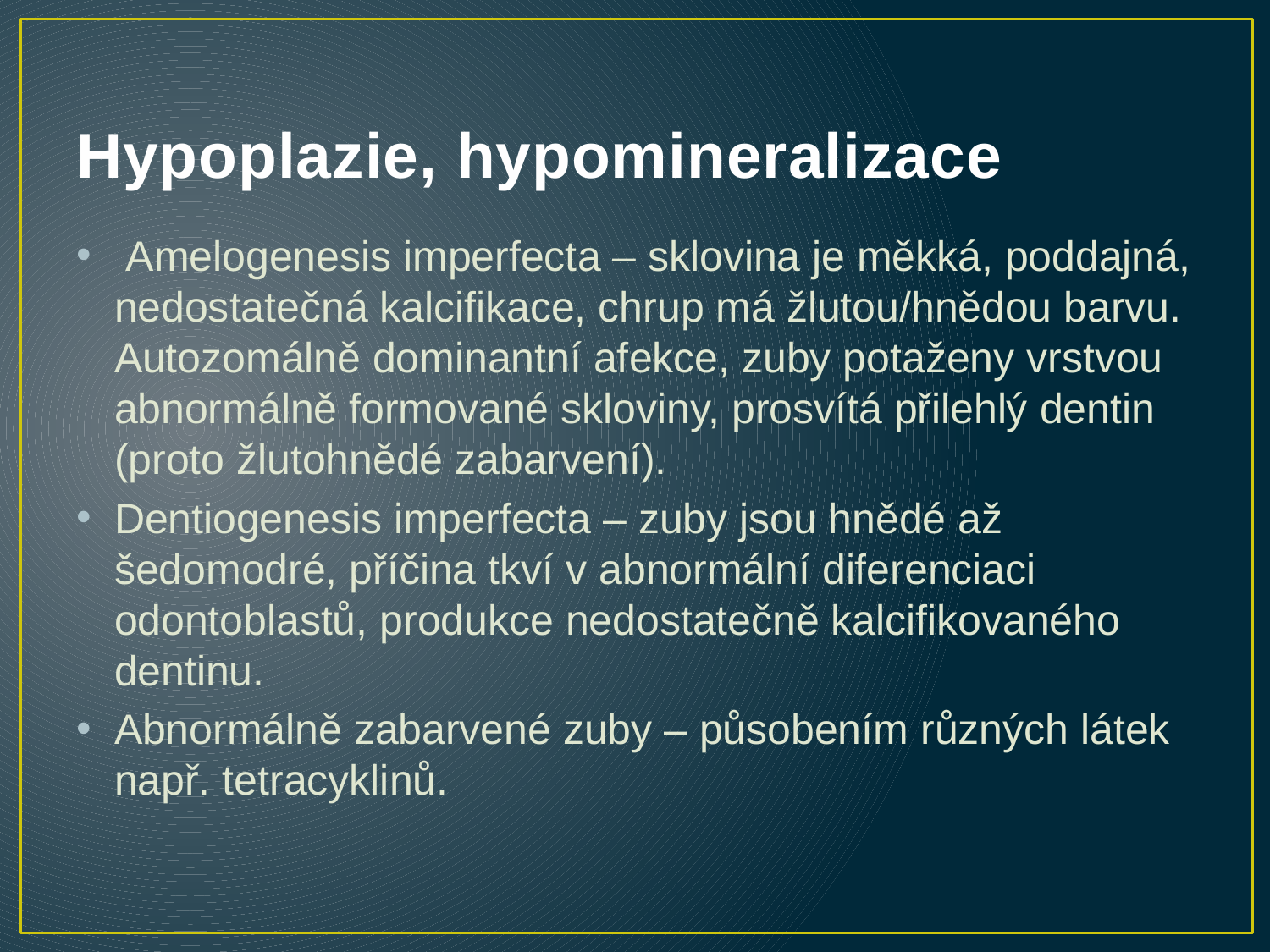

# Hypoplazie, hypomineralizace
 Amelogenesis imperfecta – sklovina je měkká, poddajná, nedostatečná kalcifikace, chrup má žlutou/hnědou barvu. Autozomálně dominantní afekce, zuby potaženy vrstvou abnormálně formované skloviny, prosvítá přilehlý dentin (proto žlutohnědé zabarvení).
Dentiogenesis imperfecta – zuby jsou hnědé až šedomodré, příčina tkví v abnormální diferenciaci odontoblastů, produkce nedostatečně kalcifikovaného dentinu.
Abnormálně zabarvené zuby – působením různých látek např. tetracyklinů.